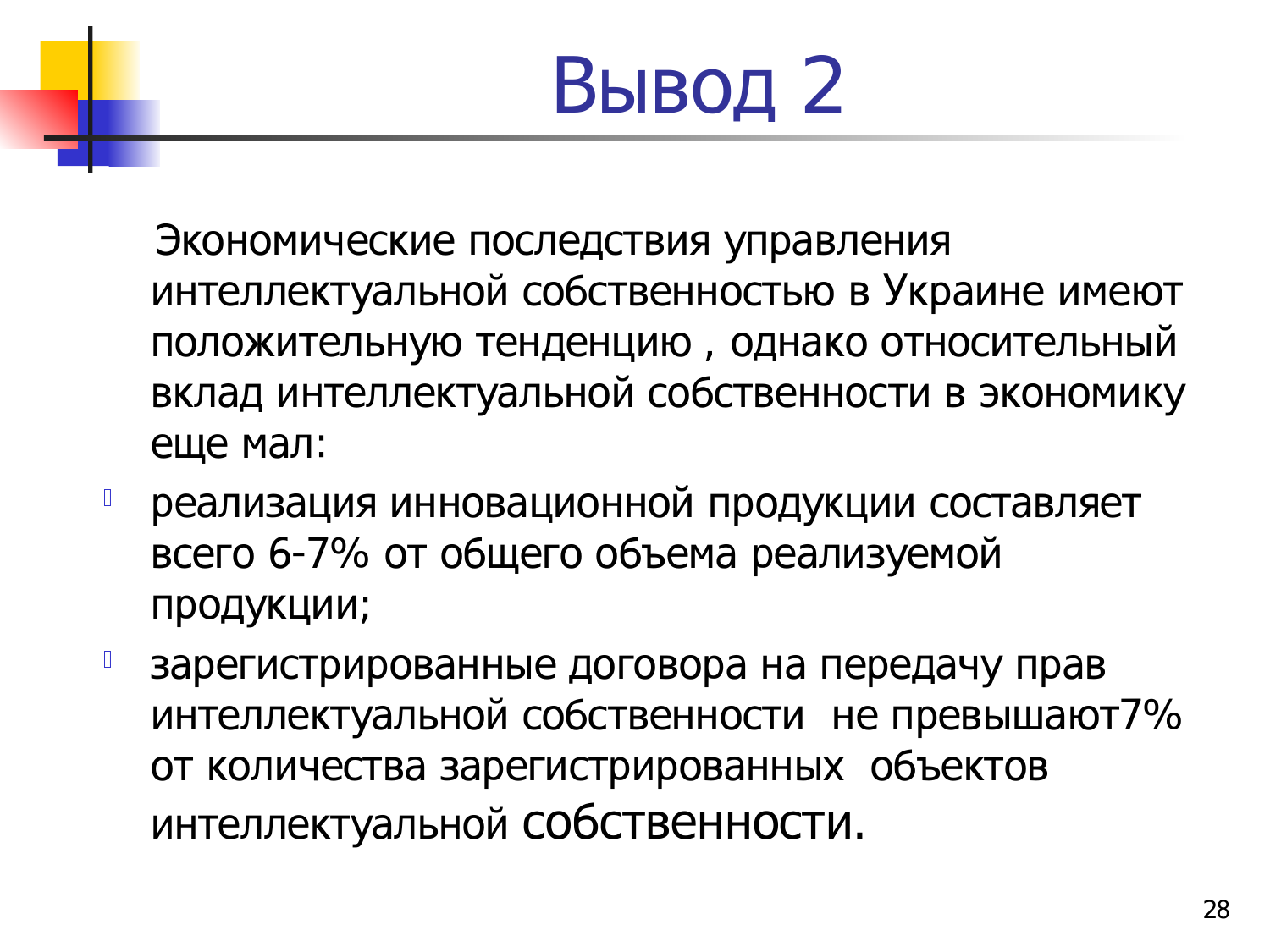

# Вывод 2
    Экономические последствия управления интеллектуальной собственностью в Украине имеют  положительную тенденцию , однако относительный вклад интеллектуальной собственности в экономику еще мал:
реализация инновационной продукции составляет всего 6-7% от общего объема реализуемой продукции;
зарегистрированные договора на передачу прав интеллектуальной собственности  не превышают7% от количества зарегистрированных  объектов интеллектуальной собственности.

28